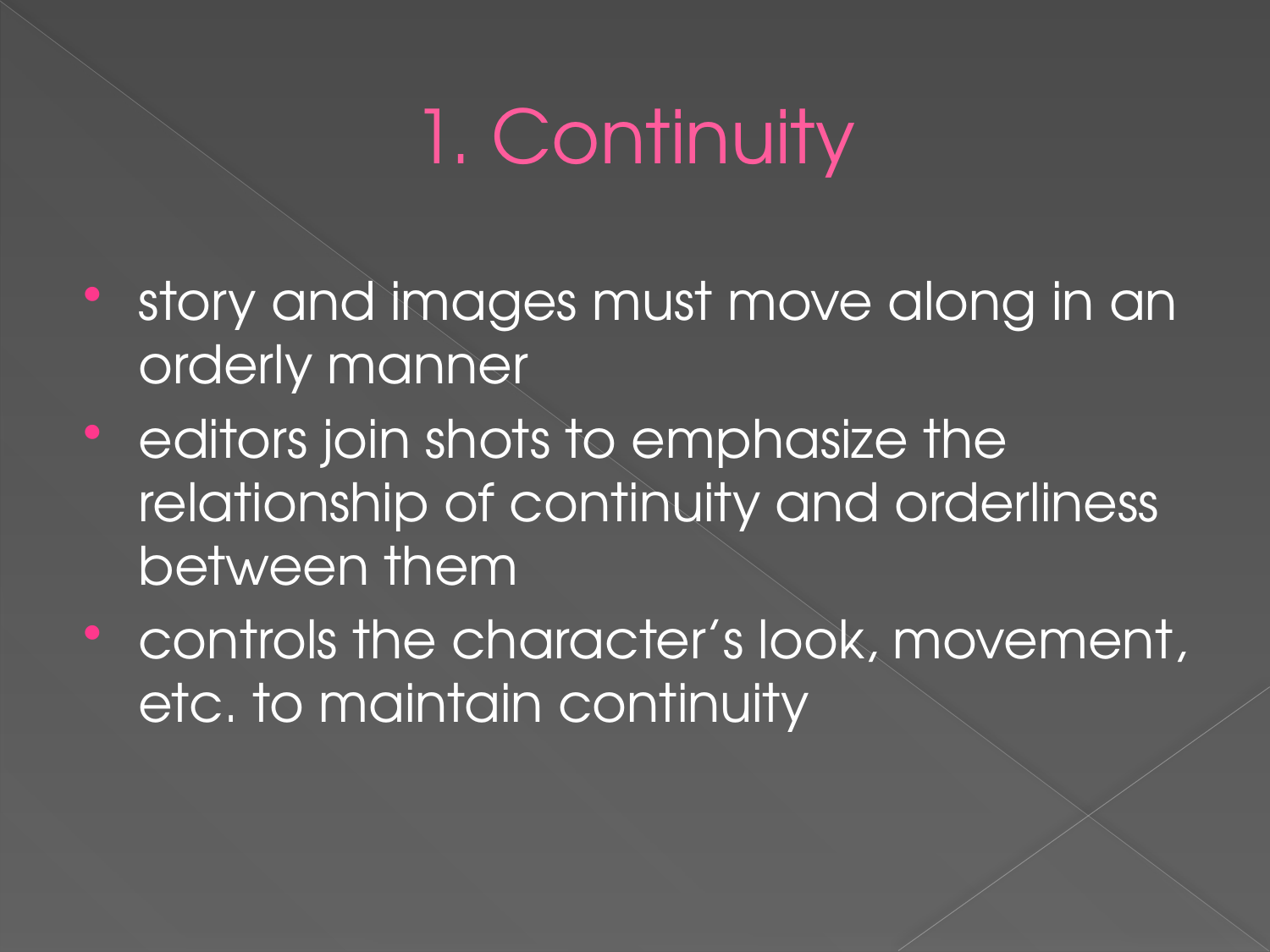

# 1. Continuity
story and images must move along in an orderly manner
editors join shots to emphasize the relationship of continuity and orderliness between them
controls the character’s look, movement, etc. to maintain continuity